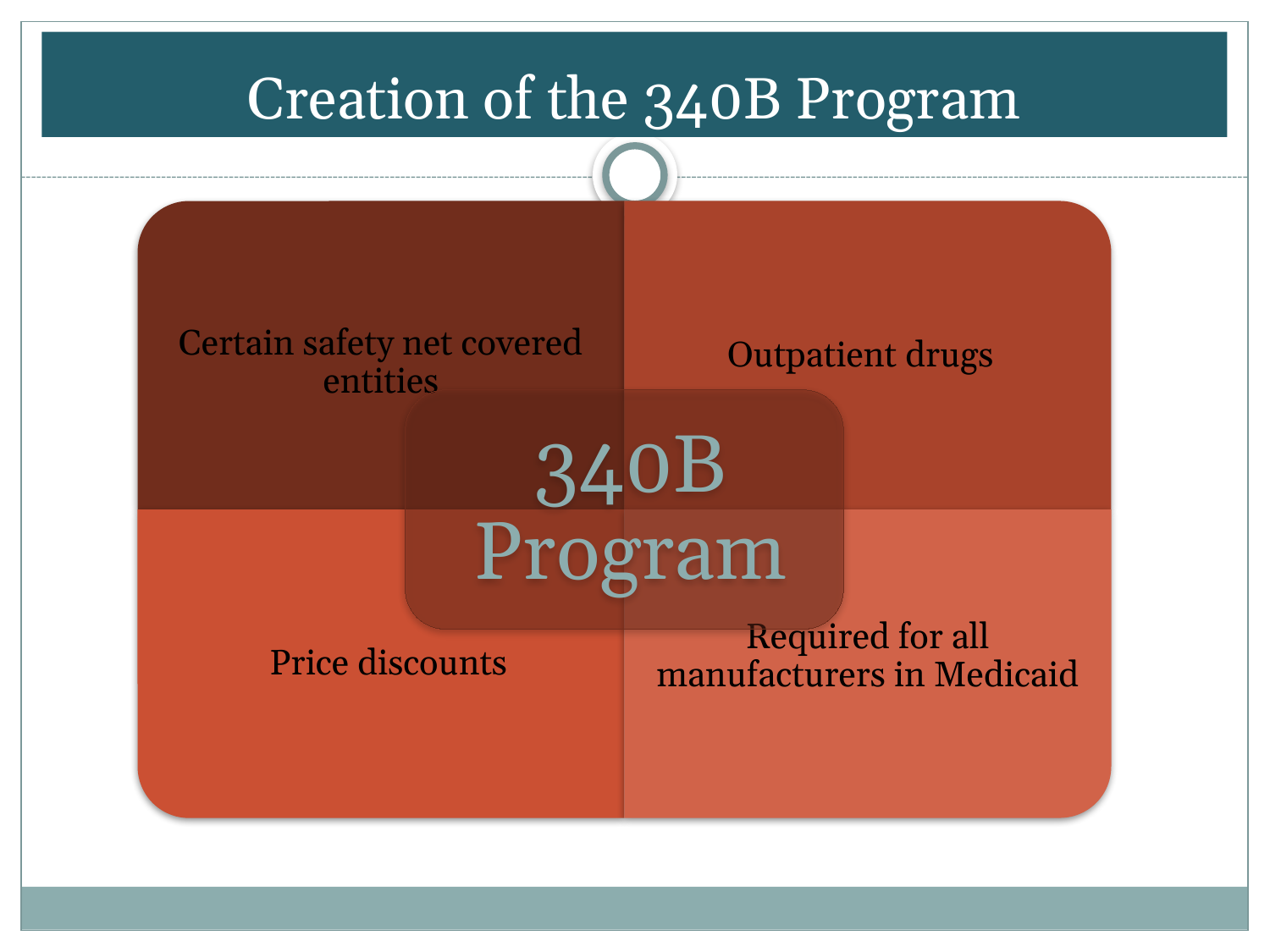

# Creation of the 340B Program
Certain safety net covered entities
Outpatient drugs
Price discounts
Required for all manufacturers in Medicaid
340B Program